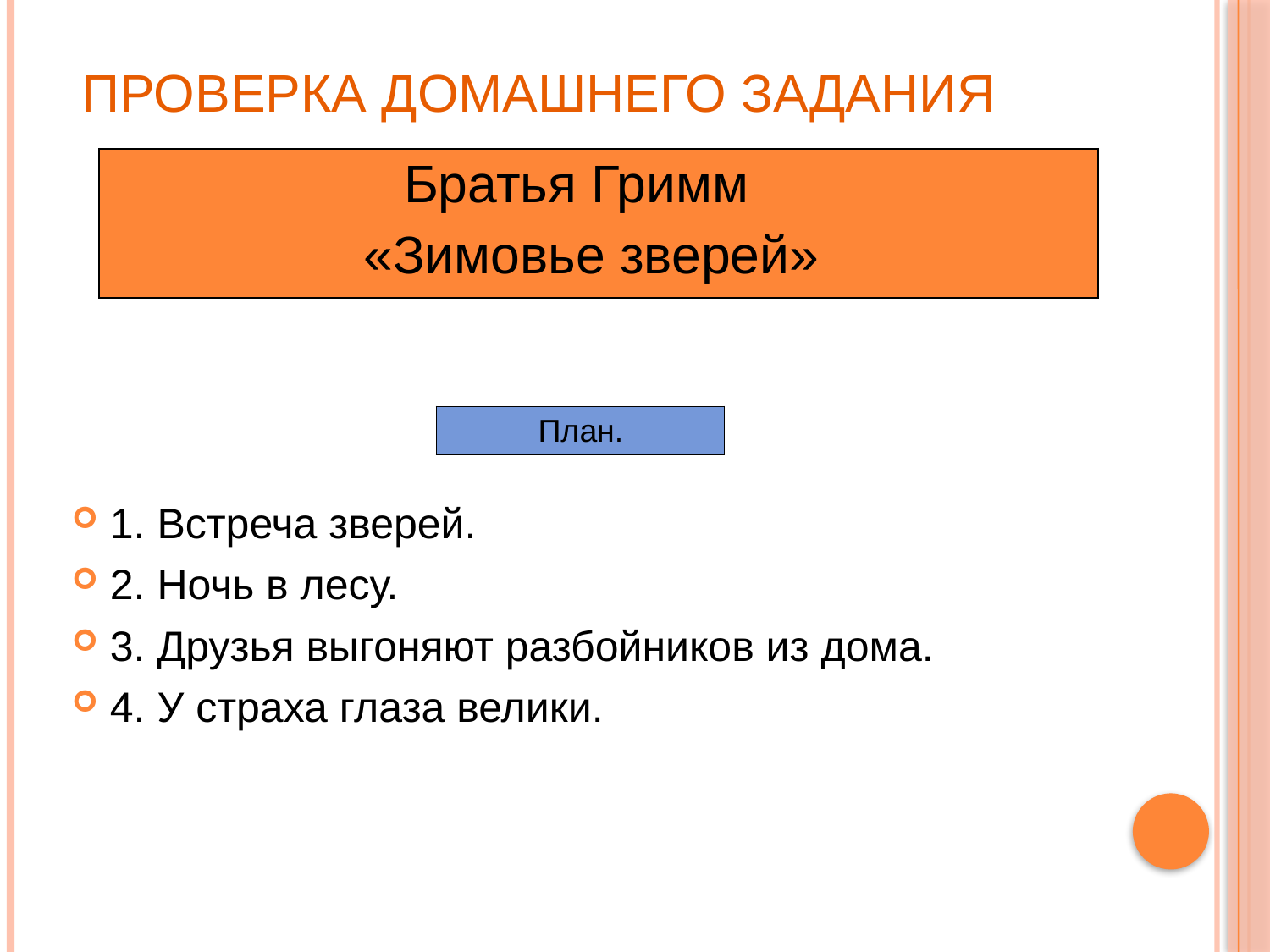

# Проверка домашнего задания
| Братья Гримм «Зимовье зверей» |
| --- |

1. Встреча зверей.
2. Ночь в лесу.
3. Друзья выгоняют разбойников из дома.
4. У страха глаза велики.
| План. |
| --- |